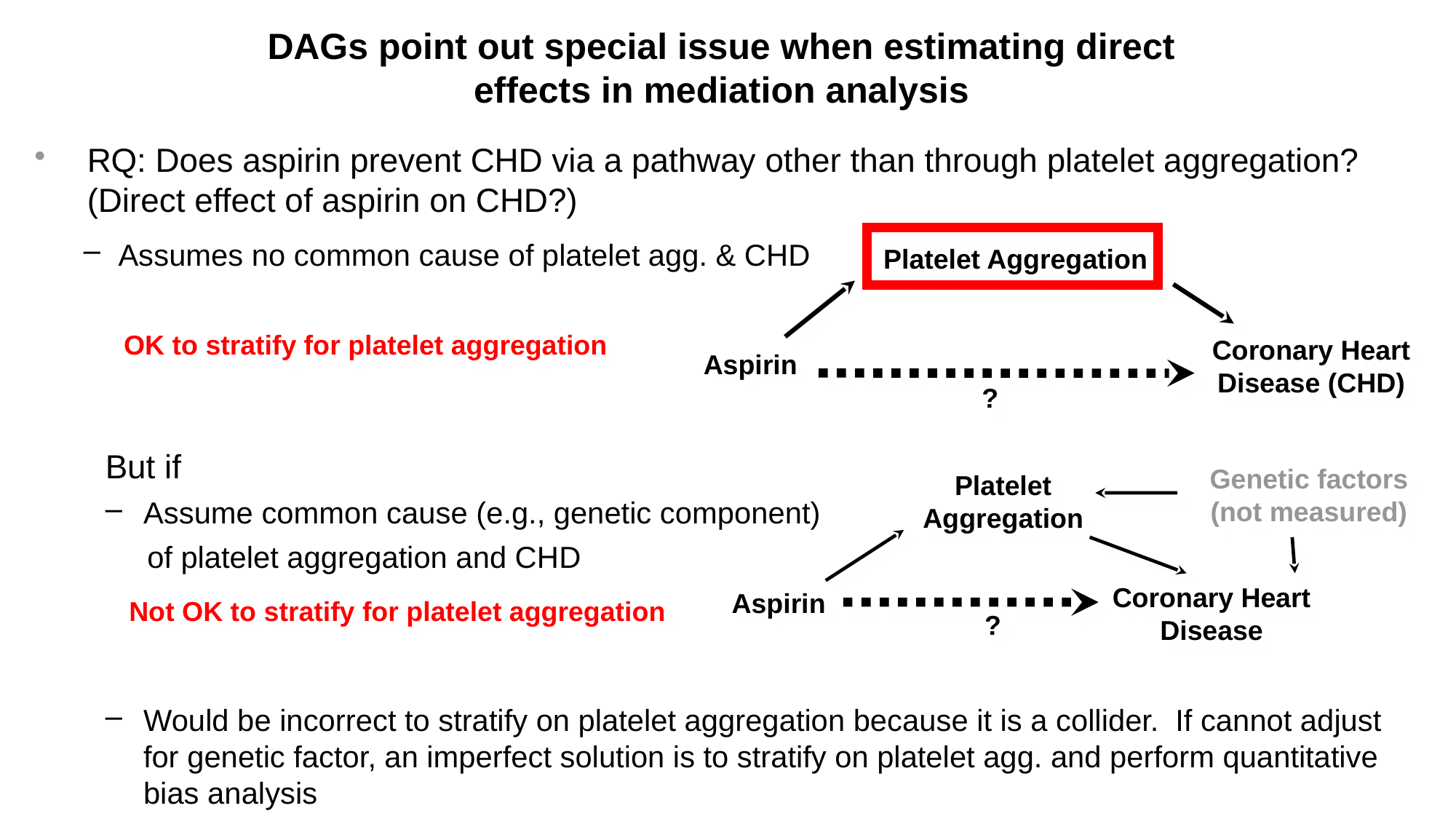

# DAGs point out special issue when estimating direct effects in mediation analysis

RQ: Does aspirin prevent CHD via a pathway other than through platelet aggregation? (Direct effect of aspirin on CHD?)
Assumes no common cause of platelet agg. & CHD

But if
Assume common cause (e.g., genetic component)
     of platelet aggregation and CHD

Would be incorrect to stratify on platelet aggregation because it is a collider.  If cannot adjust for genetic factor, an imperfect solution is to stratify on platelet agg. and perform quantitative bias analysis

Platelet Aggregation

OK to stratify for platelet aggregation
Coronary Heart Disease (CHD)
Aspirin

?
Genetic factors (not measured)
Platelet Aggregation

Coronary Heart Disease
Aspirin
?

Not OK to stratify for platelet aggregation
Cole and Hernan IJE 2002